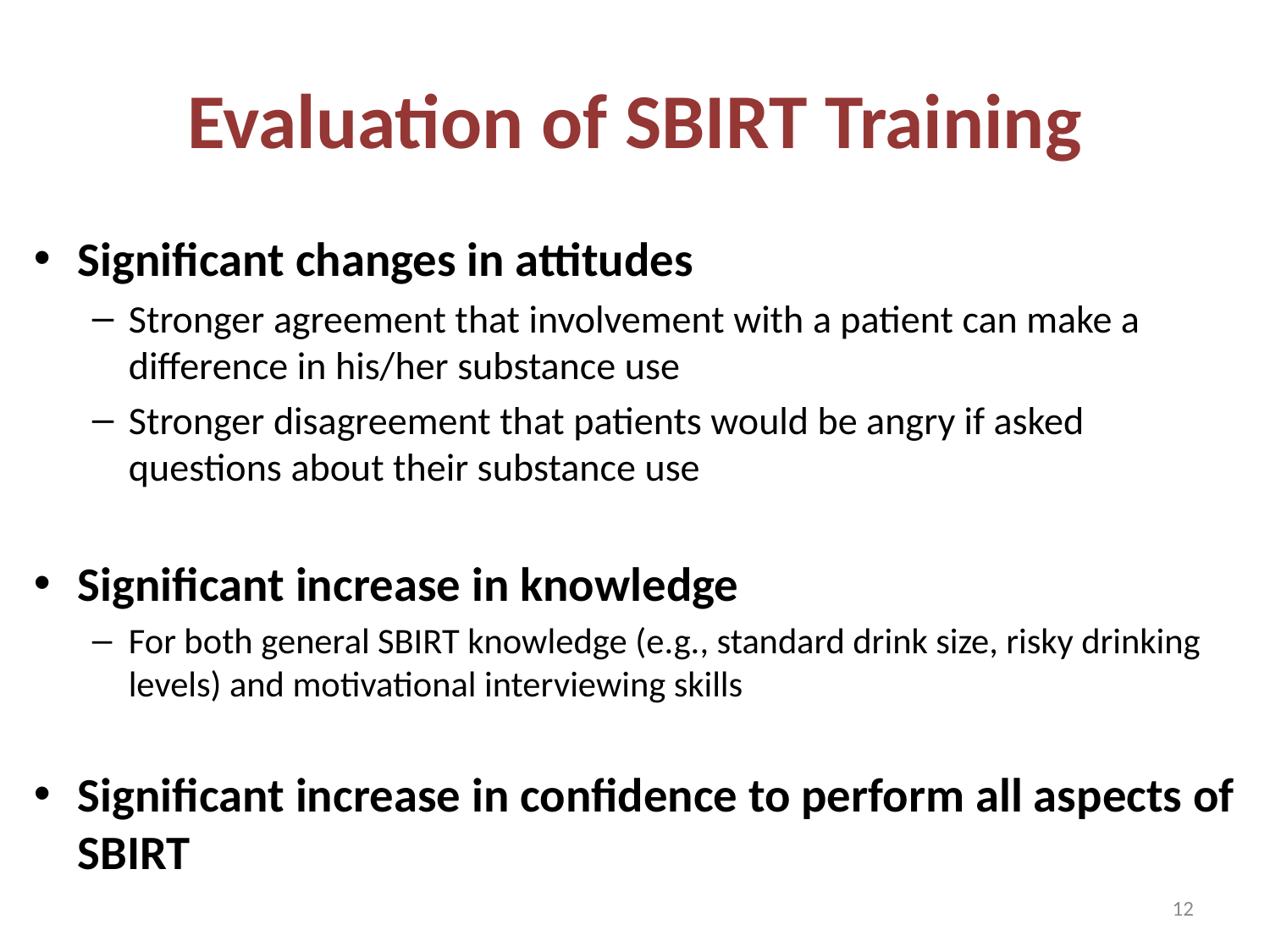

# Evaluation of SBIRT Training
Significant changes in attitudes
Stronger agreement that involvement with a patient can make a difference in his/her substance use
Stronger disagreement that patients would be angry if asked questions about their substance use

Significant increase in knowledge
For both general SBIRT knowledge (e.g., standard drink size, risky drinking levels) and motivational interviewing skills

Significant increase in confidence to perform all aspects of SBIRT

12